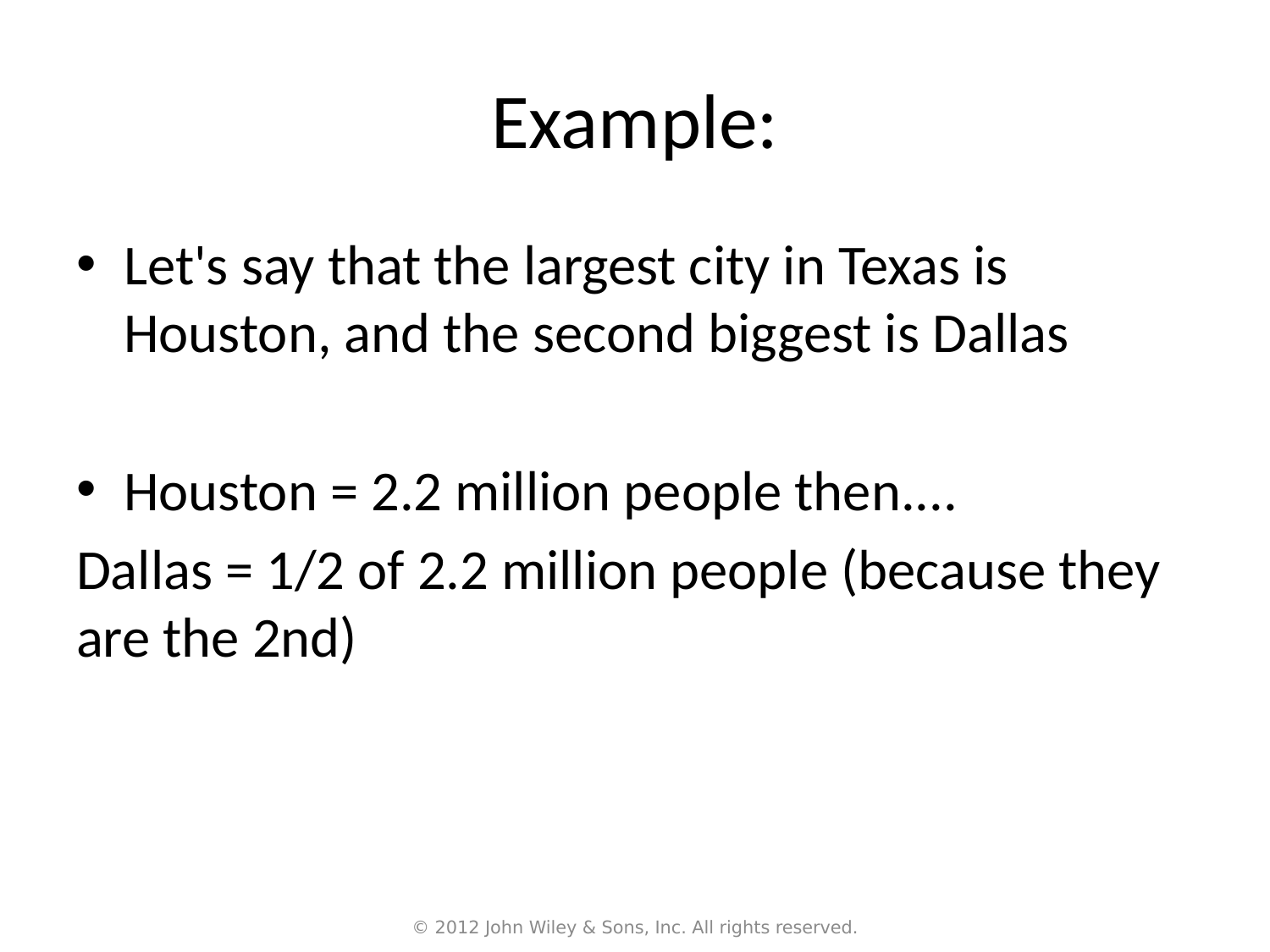

# Example:
Let's say that the largest city in Texas is Houston, and the second biggest is Dallas

Houston = 2.2 million people then....
Dallas = 1/2 of 2.2 million people (because they are the 2nd)

© 2012 John Wiley & Sons, Inc. All rights reserved.